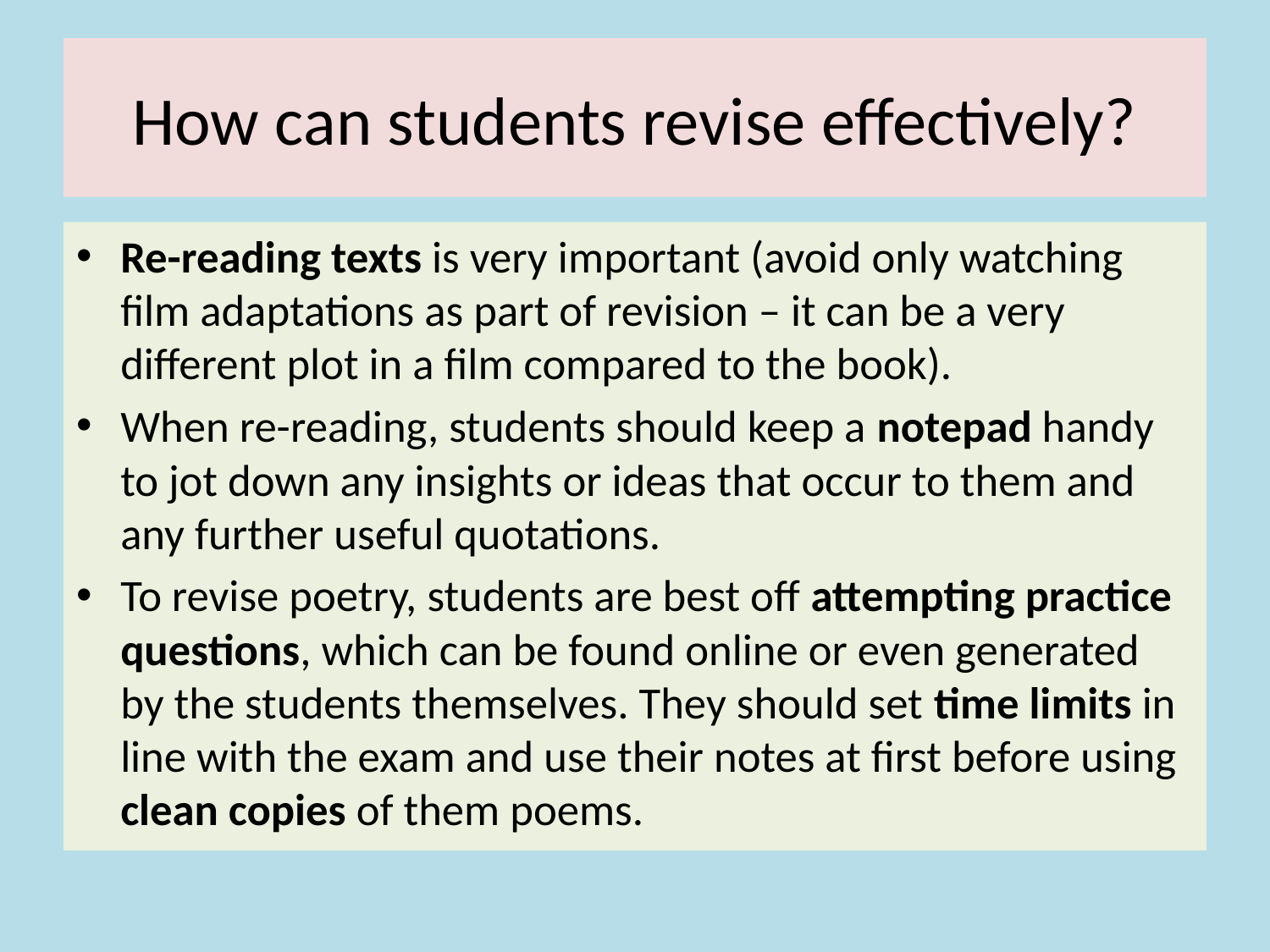

# How can students revise effectively?
Re-reading texts is very important (avoid only watching film adaptations as part of revision – it can be a very different plot in a film compared to the book).
When re-reading, students should keep a notepad handy to jot down any insights or ideas that occur to them and any further useful quotations.
To revise poetry, students are best off attempting practice questions, which can be found online or even generated by the students themselves. They should set time limits in line with the exam and use their notes at first before using clean copies of them poems.